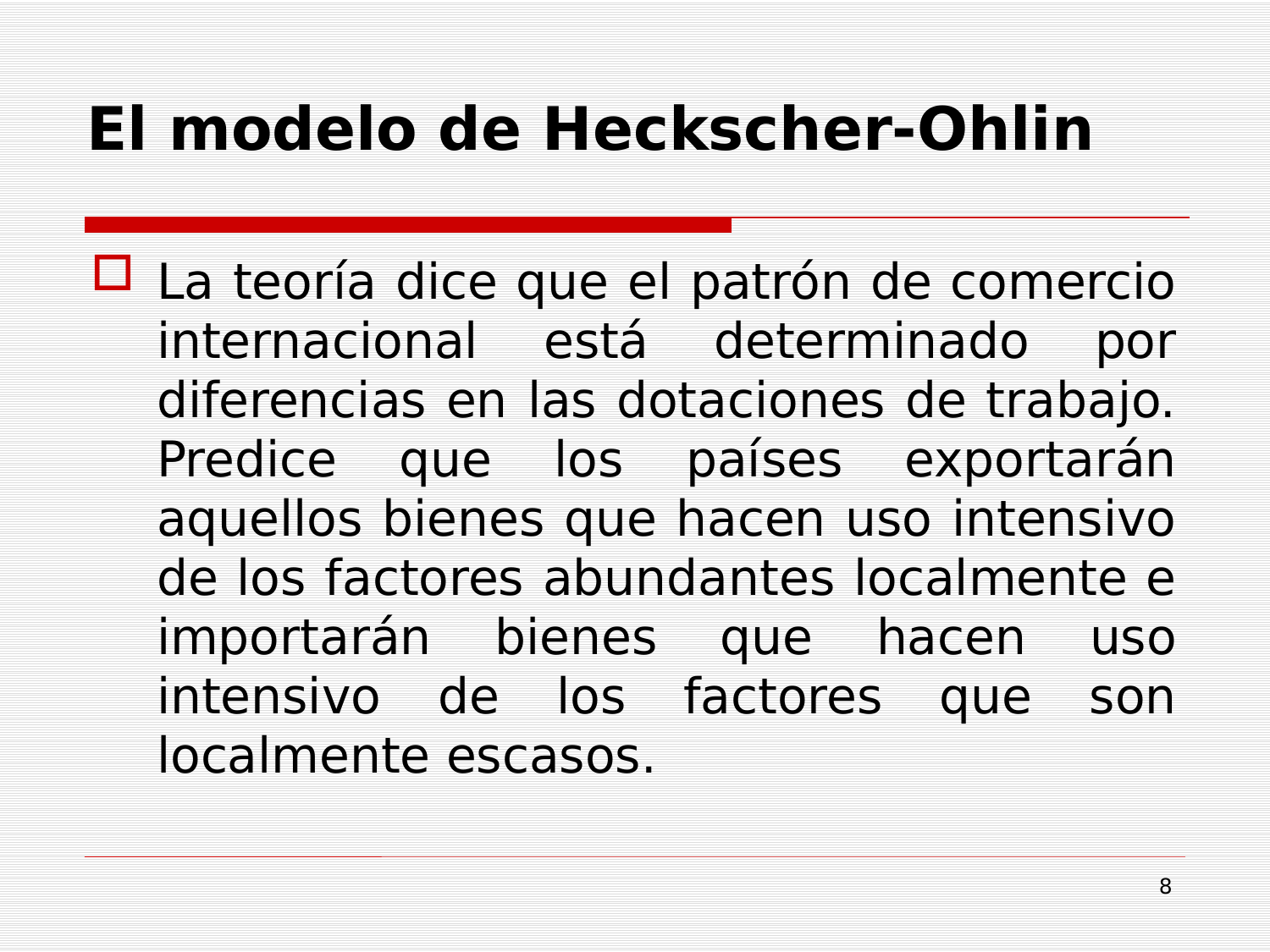

# El modelo de Heckscher-Ohlin
La teoría dice que el patrón de comercio internacional está determinado por diferencias en las dotaciones de trabajo. Predice que los países exportarán aquellos bienes que hacen uso intensivo de los factores abundantes localmente e importarán bienes que hacen uso intensivo de los factores que son localmente escasos.
8